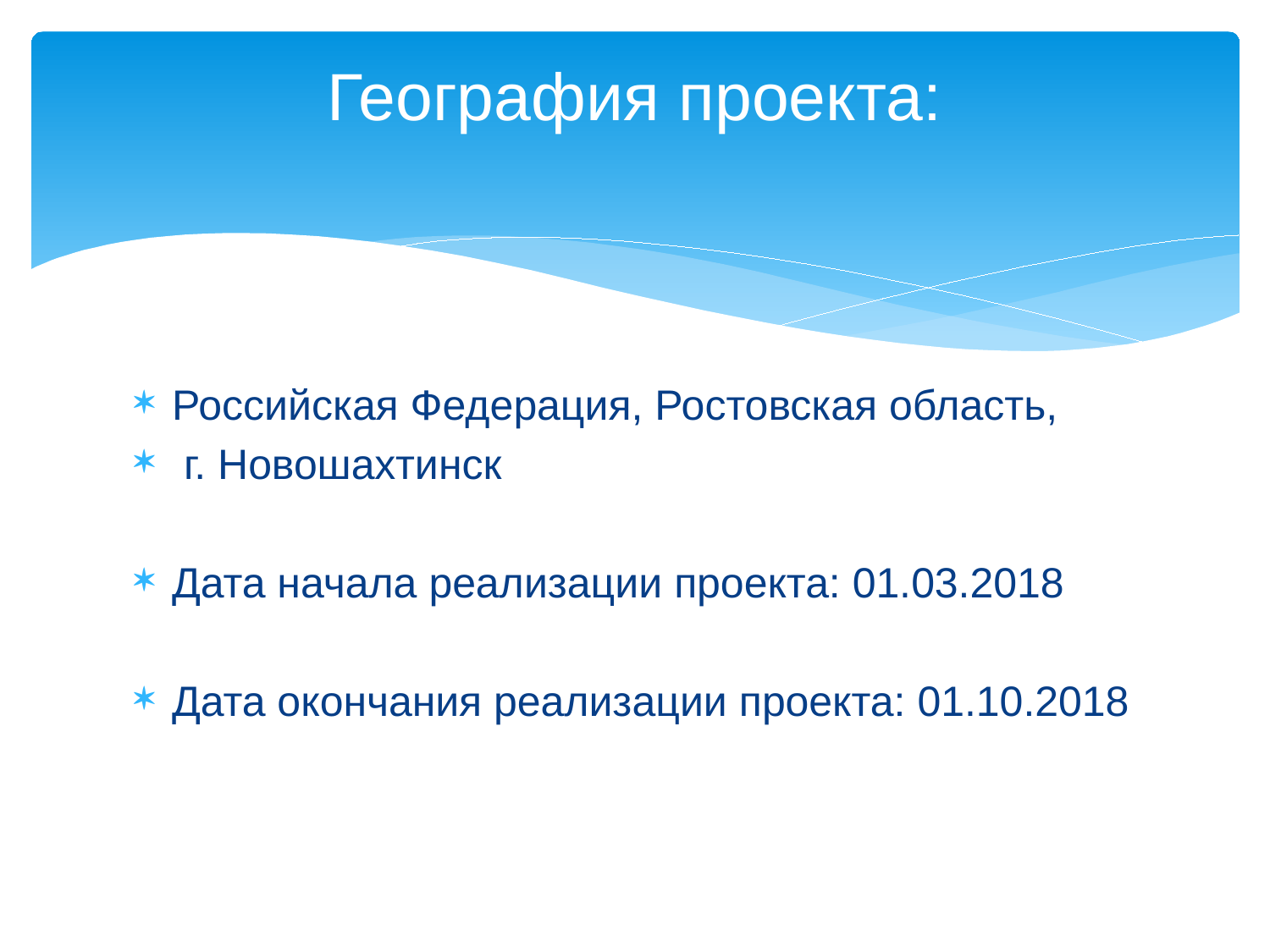

# География проекта:
Российская Федерация, Ростовская область,
 г. Новошахтинск

Дата начала реализации проекта: 01.03.2018

Дата окончания реализации проекта: 01.10.2018